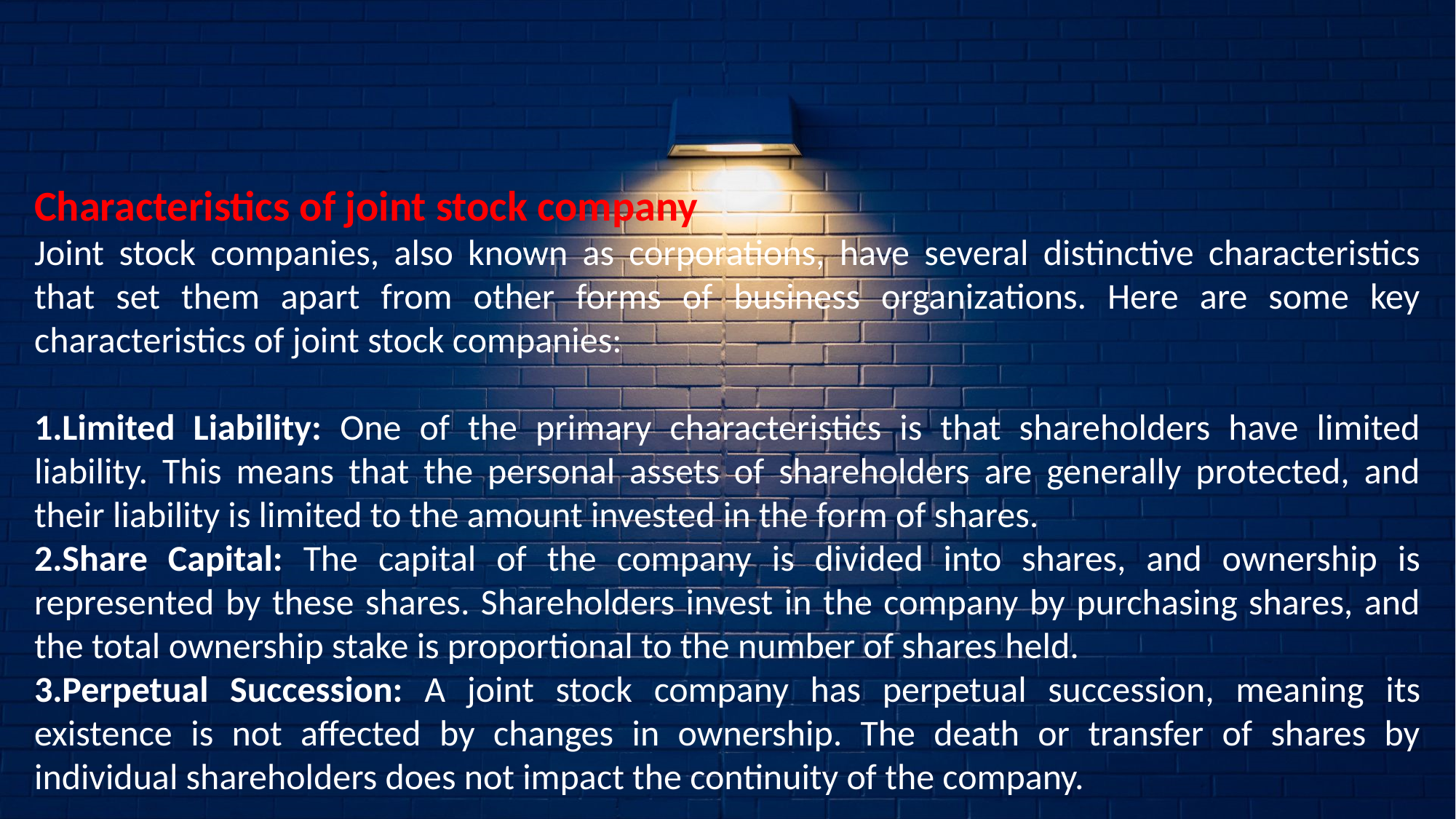

Characteristics of joint stock company
Joint stock companies, also known as corporations, have several distinctive characteristics that set them apart from other forms of business organizations. Here are some key characteristics of joint stock companies:

Limited Liability: One of the primary characteristics is that shareholders have limited liability. This means that the personal assets of shareholders are generally protected, and their liability is limited to the amount invested in the form of shares.
Share Capital: The capital of the company is divided into shares, and ownership is represented by these shares. Shareholders invest in the company by purchasing shares, and the total ownership stake is proportional to the number of shares held.
Perpetual Succession: A joint stock company has perpetual succession, meaning its existence is not affected by changes in ownership. The death or transfer of shares by individual shareholders does not impact the continuity of the company.